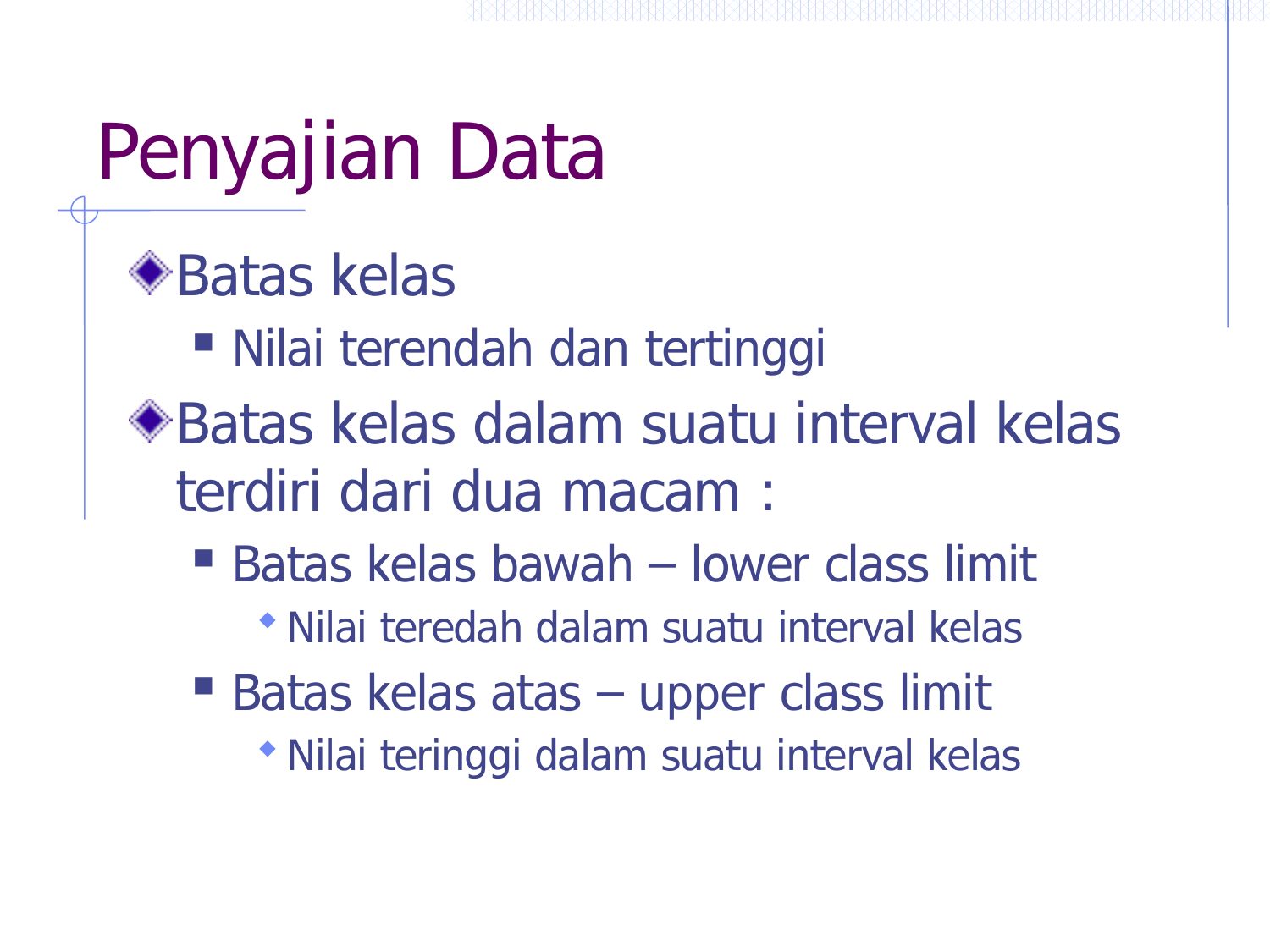

# Penyajian Data
Batas kelas
Nilai terendah dan tertinggi
Batas kelas dalam suatu interval kelas terdiri dari dua macam :
Batas kelas bawah – lower class limit
Nilai teredah dalam suatu interval kelas
Batas kelas atas – upper class limit
Nilai teringgi dalam suatu interval kelas